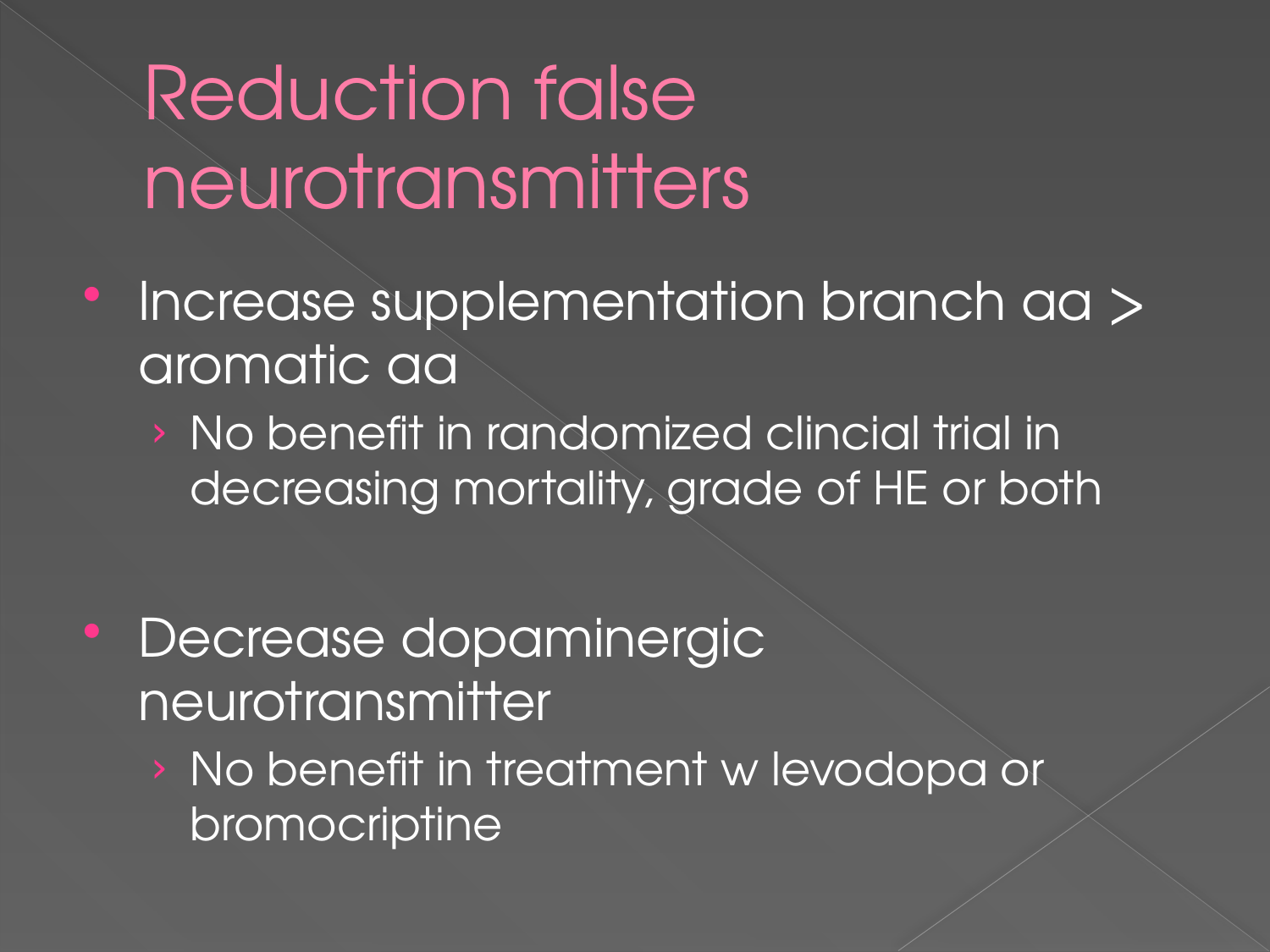

# Reduction false neurotransmitters
Increase supplementation branch aa > aromatic aa
No benefit in randomized clincial trial in decreasing mortality, grade of HE or both

Decrease dopaminergic neurotransmitter
No benefit in treatment w levodopa or bromocriptine